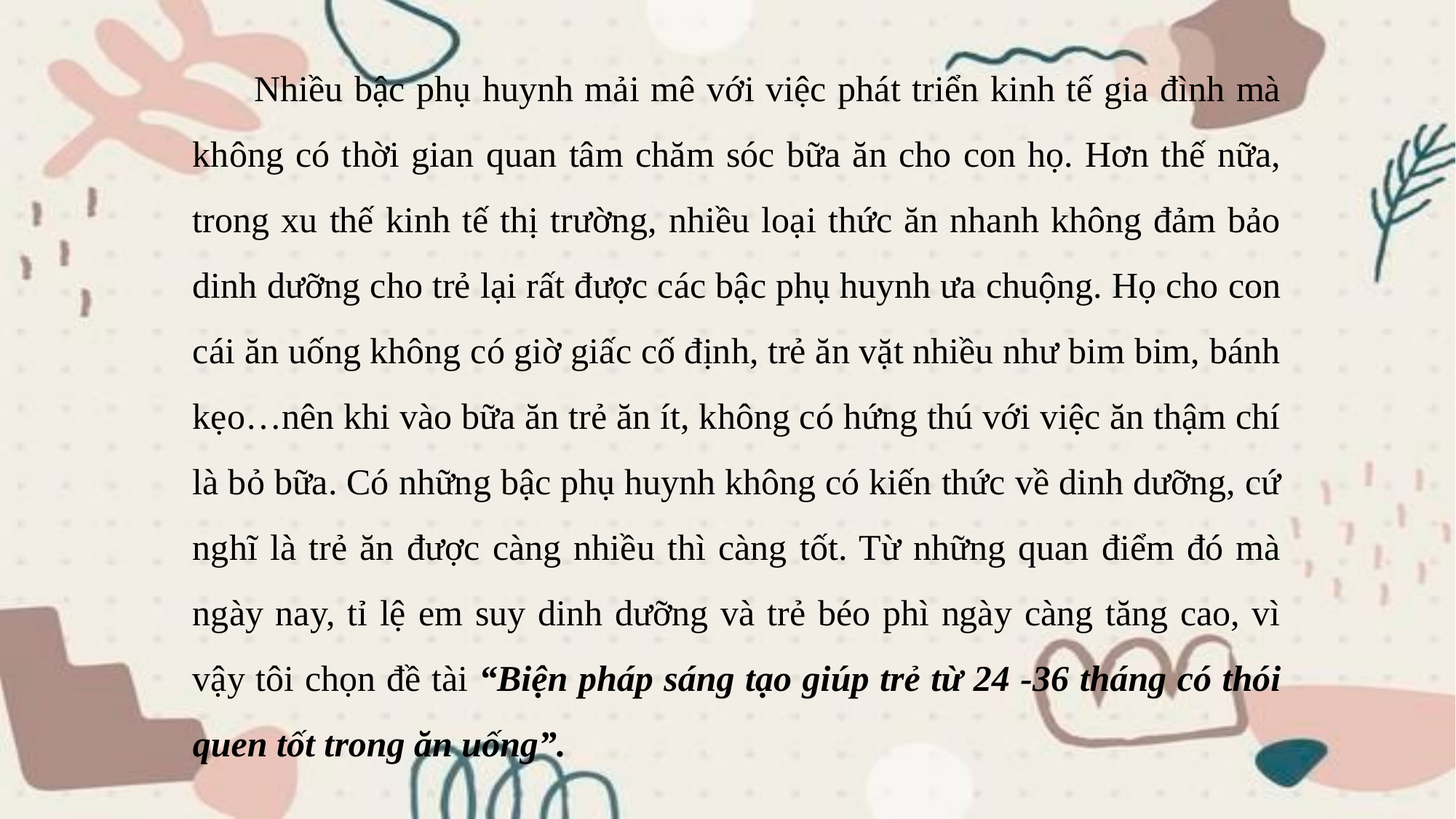

Nhiều bậc phụ huynh mải mê với việc phát triển kinh tế gia đình mà không có thời gian quan tâm chăm sóc bữa ăn cho con họ. Hơn thế nữa, trong xu thế kinh tế thị trường, nhiều loại thức ăn nhanh không đảm bảo dinh dưỡng cho trẻ lại rất được các bậc phụ huynh ưa chuộng. Họ cho con cái ăn uống không có giờ giấc cố định, trẻ ăn vặt nhiều như bim bim, bánh kẹo…nên khi vào bữa ăn trẻ ăn ít, không có hứng thú với việc ăn thậm chí là bỏ bữa. Có những bậc phụ huynh không có kiến thức về dinh dưỡng, cứ nghĩ là trẻ ăn được càng nhiều thì càng tốt. Từ những quan điểm đó mà ngày nay, tỉ lệ em suy dinh dưỡng và trẻ béo phì ngày càng tăng cao, vì vậy tôi chọn đề tài “Biện pháp sáng tạo giúp trẻ từ 24 -36 tháng có thói quen tốt trong ăn uống”.